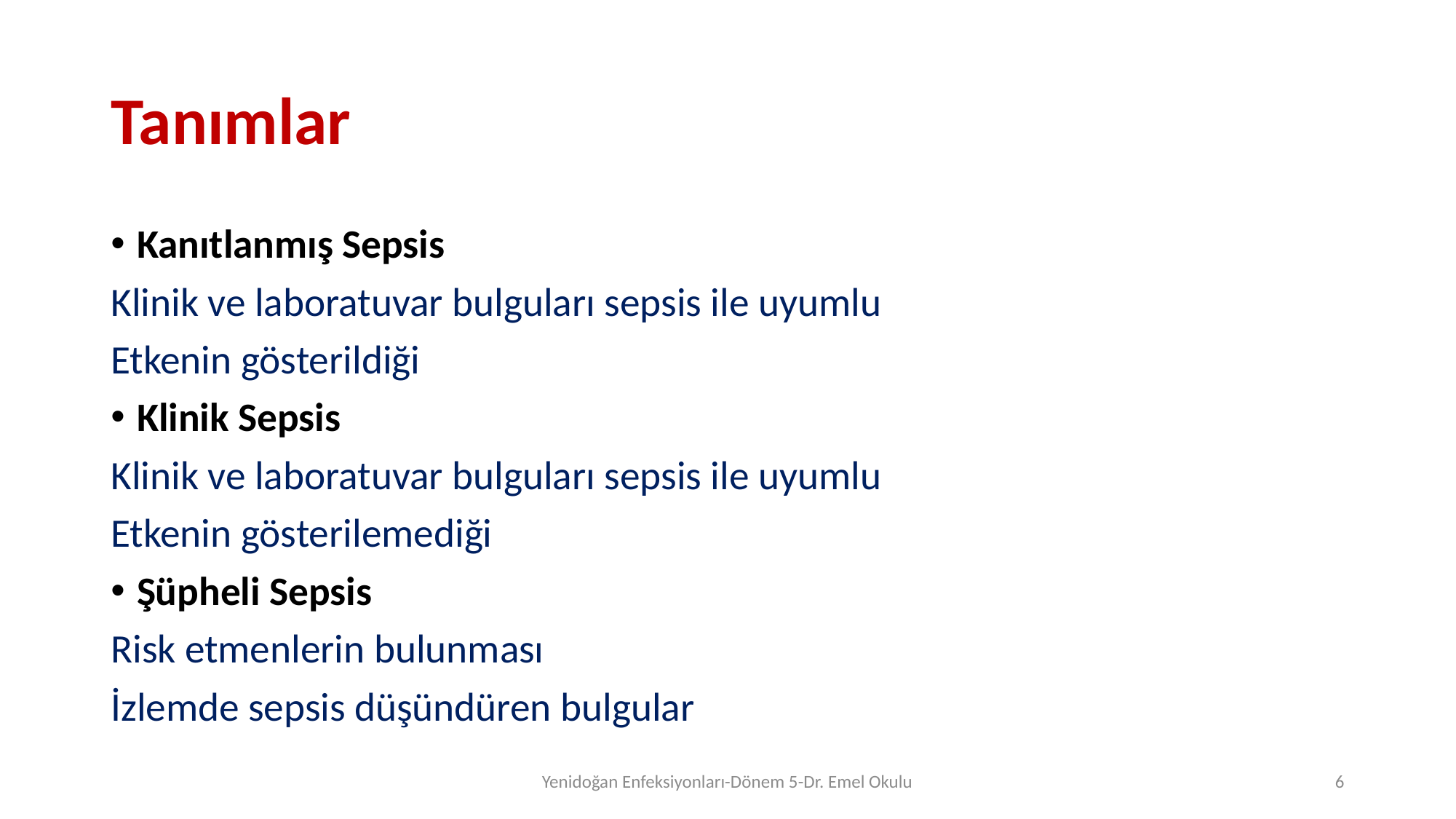

# Tanımlar
Kanıtlanmış Sepsis
Klinik ve laboratuvar bulguları sepsis ile uyumlu
Etkenin gösterildiği
Klinik Sepsis
Klinik ve laboratuvar bulguları sepsis ile uyumlu
Etkenin gösterilemediği
Şüpheli Sepsis
Risk etmenlerin bulunması
İzlemde sepsis düşündüren bulgular

Yenidoğan Enfeksiyonları-Dönem 5-Dr. Emel Okulu
6